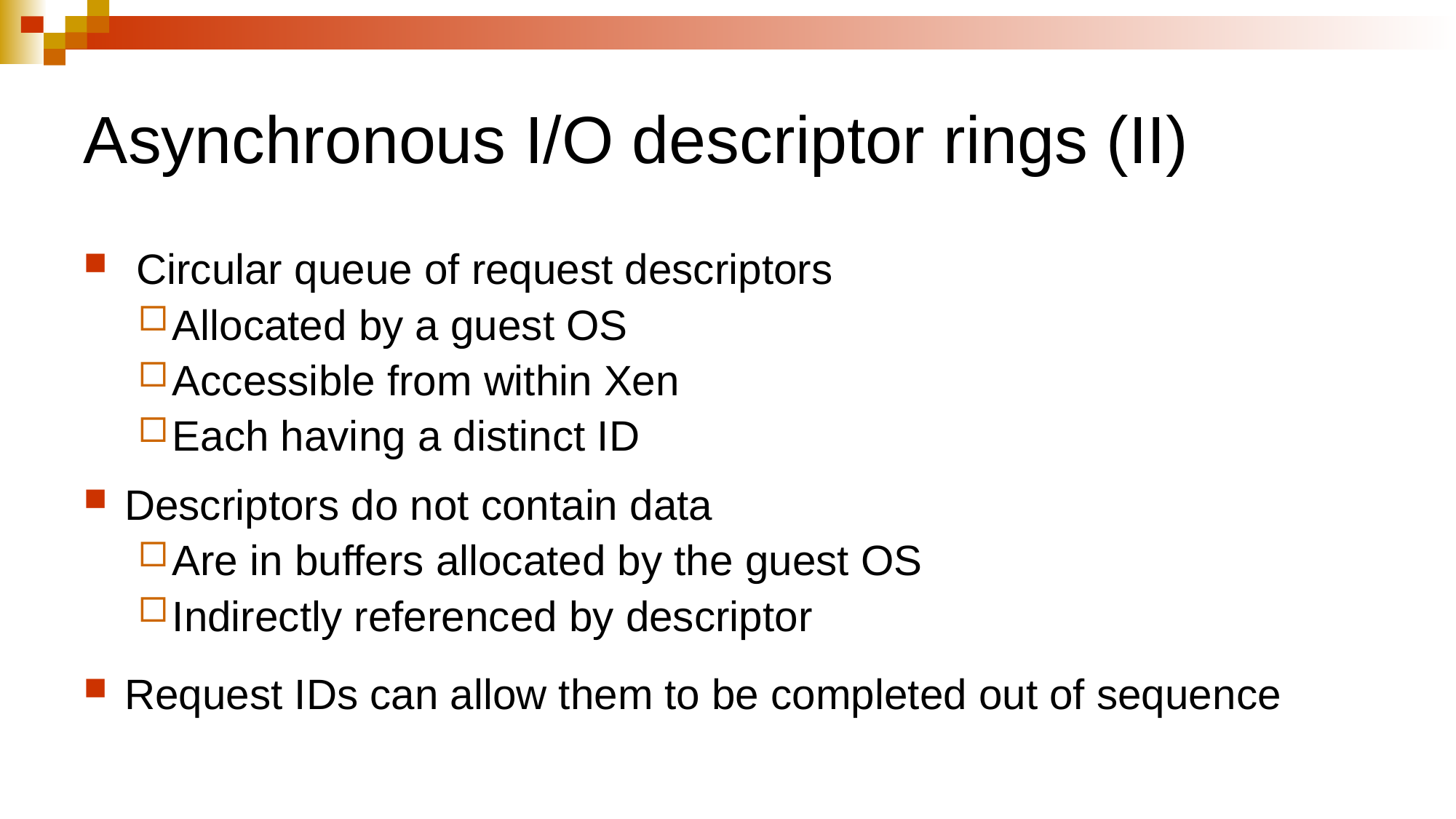

# Asynchronous I/O descriptor rings (II)
 Circular queue of request descriptors
Allocated by a guest OS
Accessible from within Xen
Each having a distinct ID
Descriptors do not contain data
Are in buffers allocated by the guest OS
Indirectly referenced by descriptor
Request IDs can allow them to be completed out of sequence